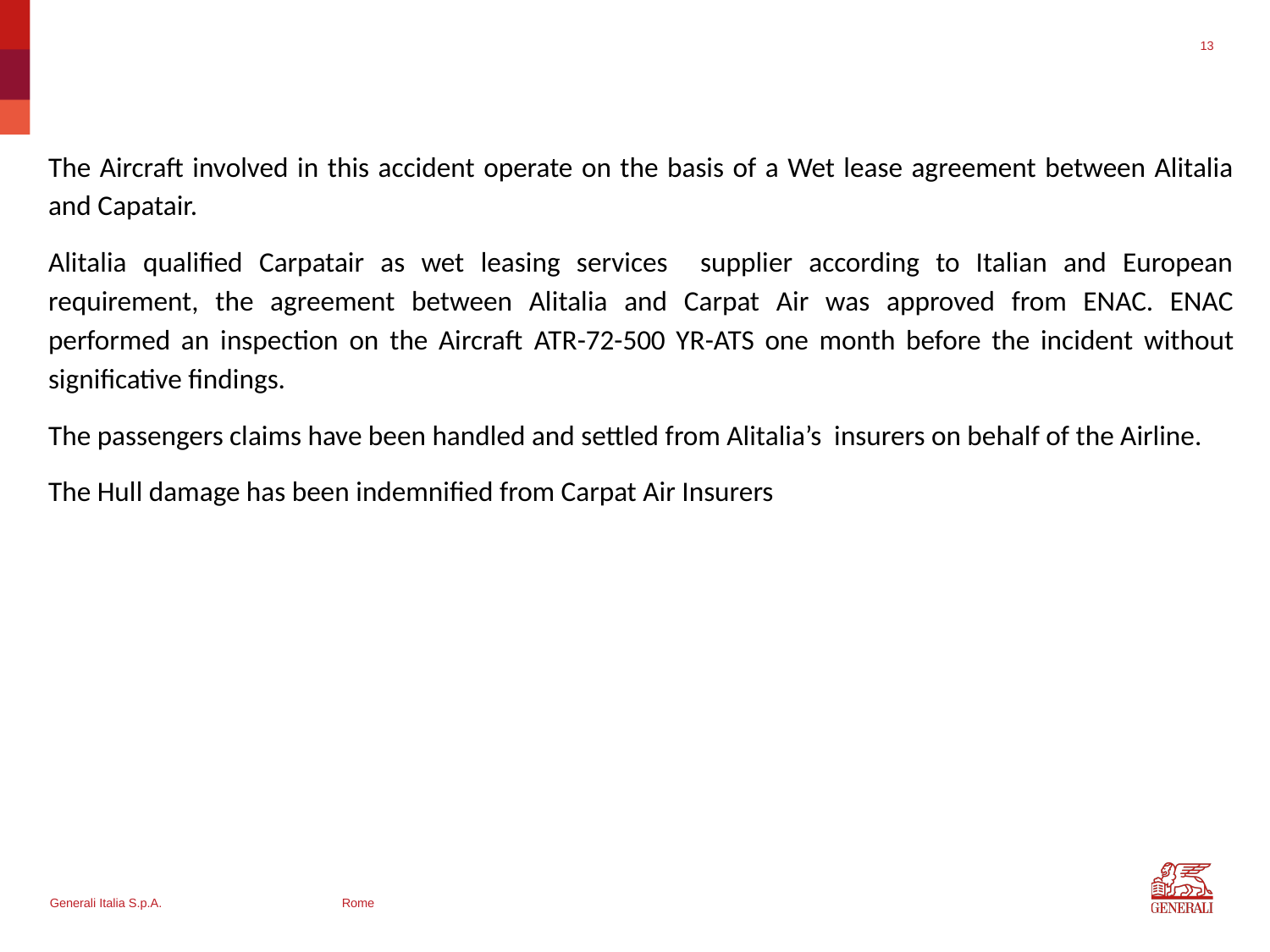

13

The Aircraft involved in this accident operate on the basis of a Wet lease agreement between Alitalia and Capatair.
Alitalia qualified Carpatair as wet leasing services  supplier according to Italian and European requirement, the agreement between Alitalia and Carpat Air was approved from ENAC. ENAC performed an inspection on the Aircraft ATR-72-500 YR-ATS one month before the incident without significative findings.
The passengers claims have been handled and settled from Alitalia’s  insurers on behalf of the Airline.
The Hull damage has been indemnified from Carpat Air Insurers